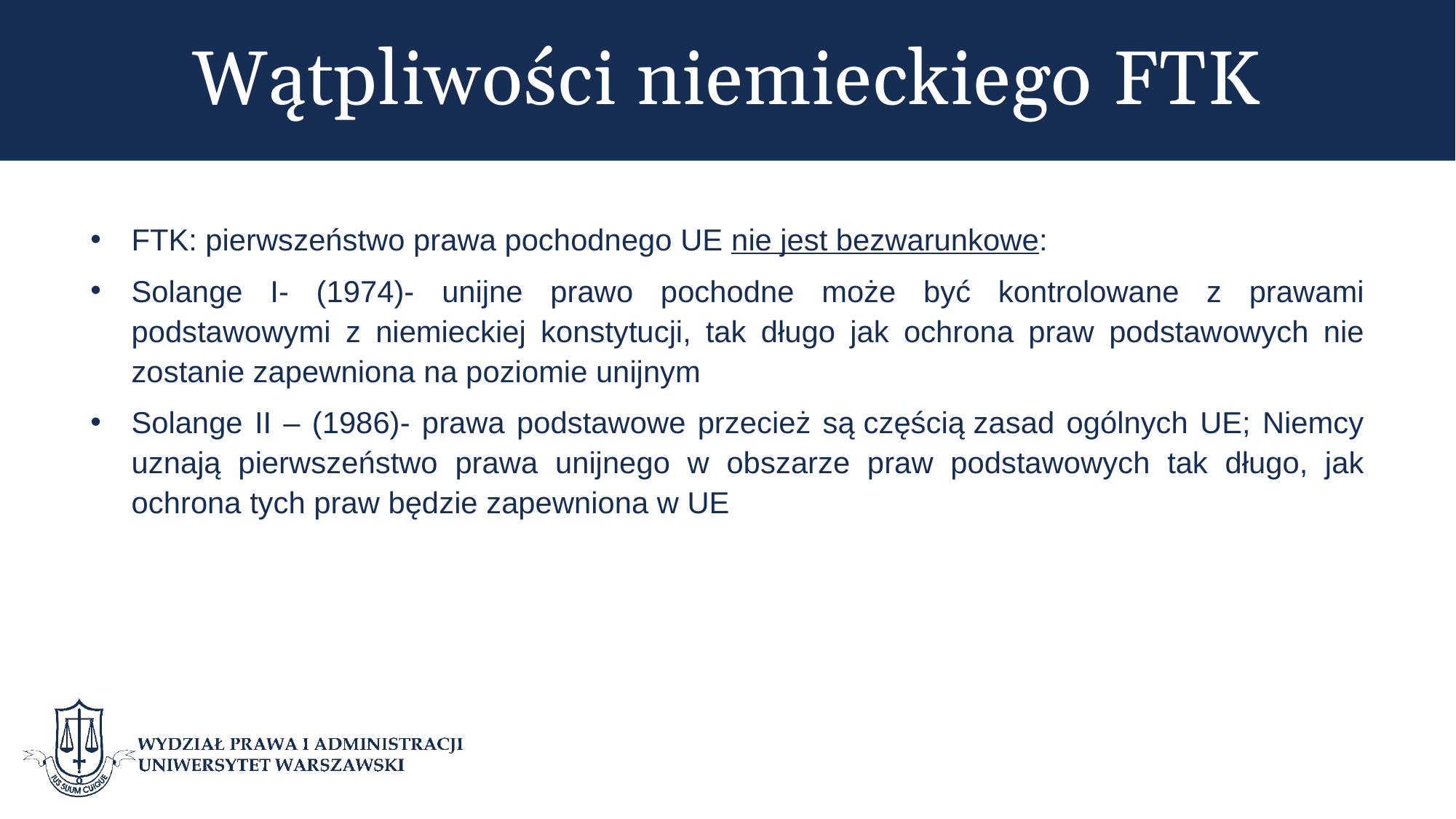

# Wątpliwości niemieckiego FTK
FTK: pierwszeństwo prawa pochodnego UE nie jest bezwarunkowe:
Solange I- (1974)- unijne prawo pochodne może być kontrolowane z prawami podstawowymi z niemieckiej konstytucji, tak długo jak ochrona praw podstawowych nie zostanie zapewniona na poziomie unijnym
Solange II – (1986)- prawa podstawowe przecież są częścią zasad ogólnych UE; Niemcy uznają pierwszeństwo prawa unijnego w obszarze praw podstawowych tak długo, jak ochrona tych praw będzie zapewniona w UE